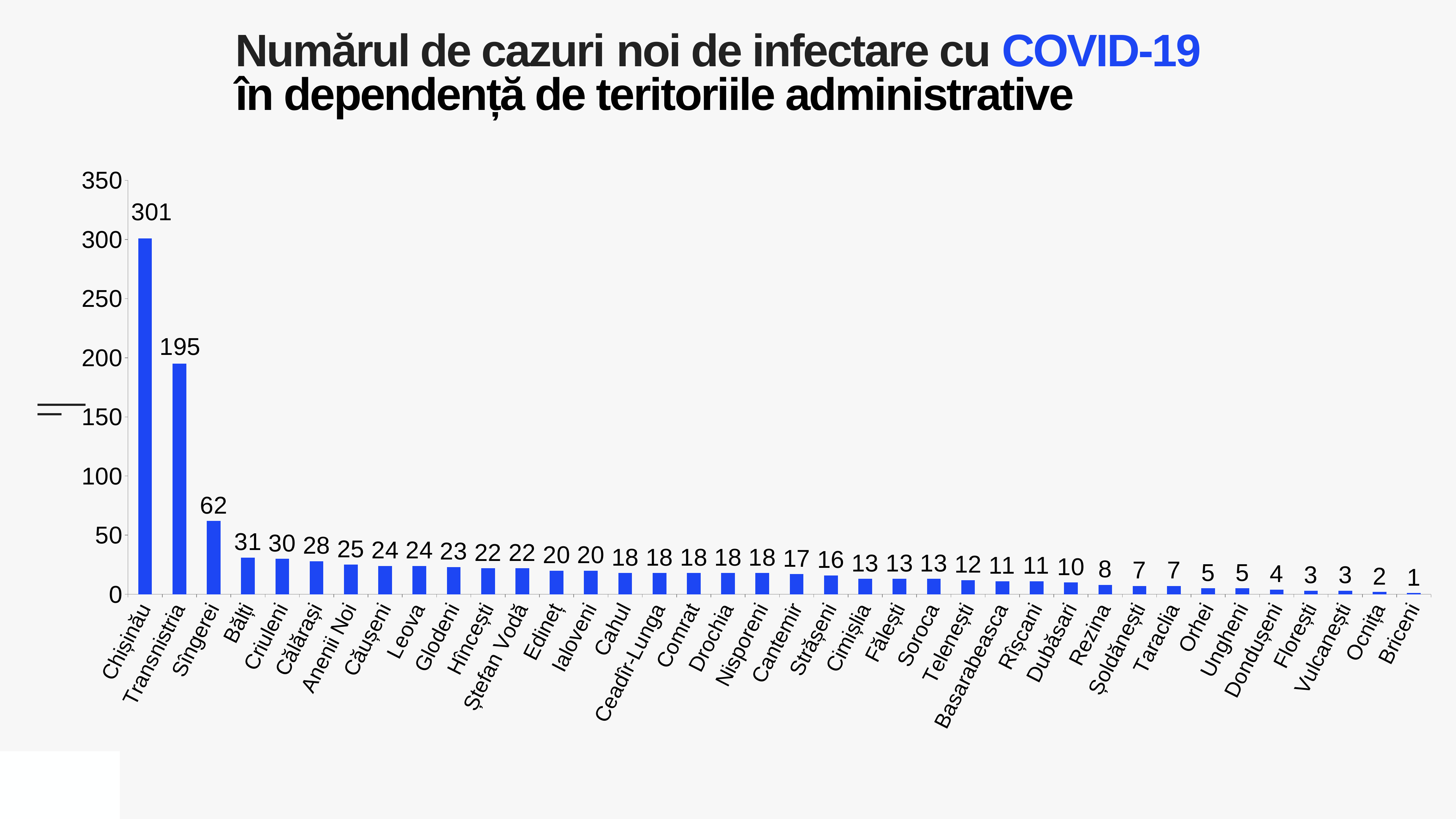

Numărul de cazuri noi de infectare cu COVID-19
în dependență de teritoriile administrative

### Chart

| Category | Cazuri |
|---|---|
| Chișinău | 301.0 |
| Transnistria | 195.0 |
| Sîngerei | 62.0 |
| Bălți | 31.0 |
| Criuleni | 30.0 |
| Călărași | 28.0 |
| Anenii Noi | 25.0 |
| Căușeni | 24.0 |
| Leova | 24.0 |
| Glodeni | 23.0 |
| Hîncești | 22.0 |
| Ștefan Vodă | 22.0 |
| Edineț | 20.0 |
| Ialoveni | 20.0 |
| Cahul | 18.0 |
| Ceadîr-Lunga | 18.0 |
| Comrat | 18.0 |
| Drochia | 18.0 |
| Nisporeni | 18.0 |
| Cantemir | 17.0 |
| Strășeni | 16.0 |
| Cimișlia | 13.0 |
| Fălești | 13.0 |
| Soroca | 13.0 |
| Telenești | 12.0 |
| Basarabeasca | 11.0 |
| Rîșcani | 11.0 |
| Dubăsari | 10.0 |
| Rezina | 8.0 |
| Șoldănești | 7.0 |
| Taraclia | 7.0 |
| Orhei | 5.0 |
| Ungheni | 5.0 |
| Dondușeni | 4.0 |
| Florești | 3.0 |
| Vulcanești | 3.0 |
| Ocnița | 2.0 |
| Briceni | 1.0 |